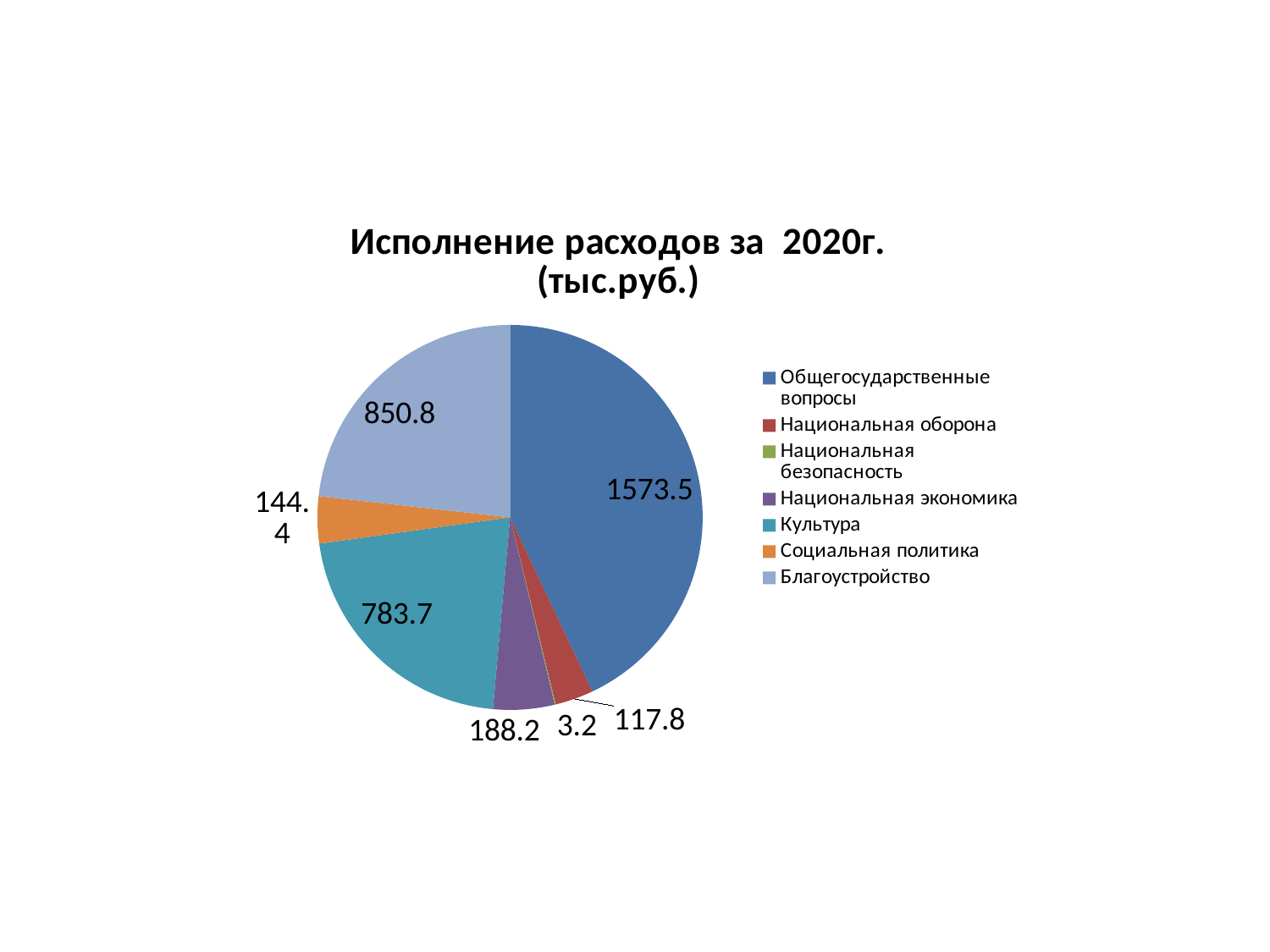

### Chart: Исполнение расходов за  2020г. (тыс.руб.)

| Category | Расходы 2020г. (тыс.руб.) |
|---|---|
| Общегосударственные вопросы | 1573.5 |
| Национальная оборона | 117.8 |
| Национальная безопасность | 3.2 |
| Национальная экономика  | 188.2 |
| Культура | 783.7 |
| Социальная политика | 144.4 |
| Благоустройство | 850.8 |